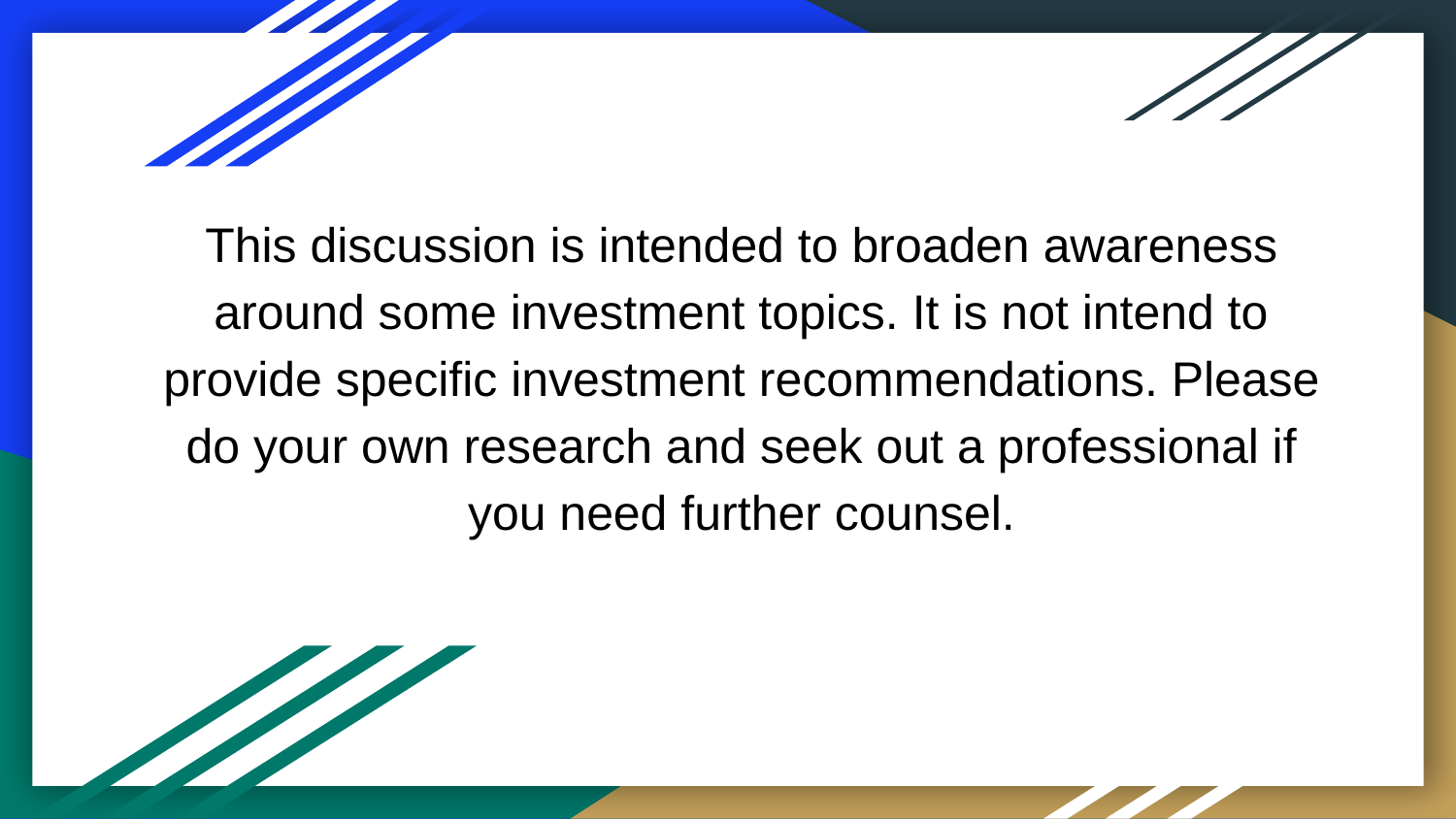

# This discussion is intended to broaden awareness around some investment topics. It is not intend to provide specific investment recommendations. Please do your own research and seek out a professional if you need further counsel.